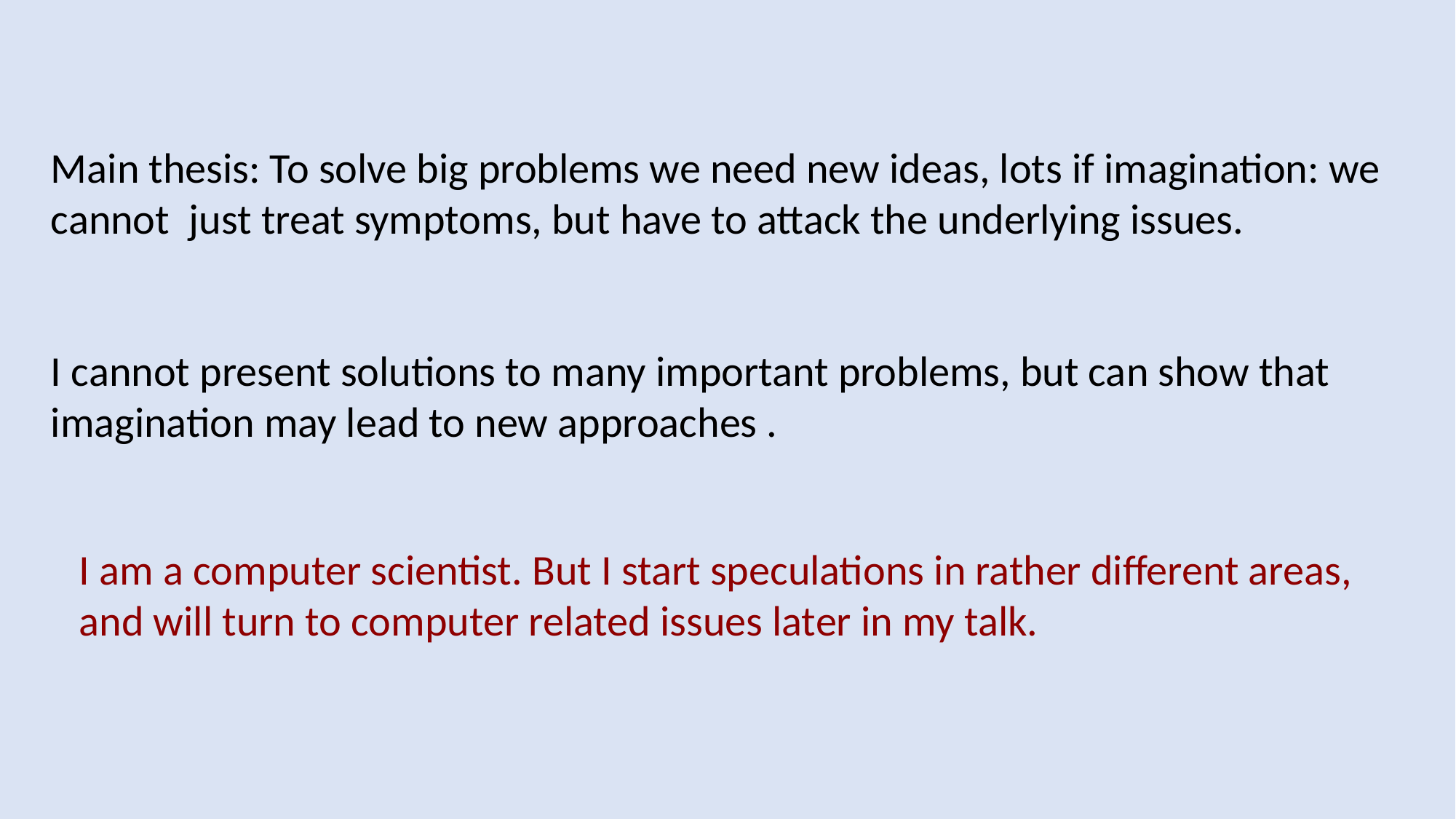

Main thesis: To solve big problems we need new ideas, lots if imagination: we cannot  just treat symptoms, but have to attack the underlying issues.

I cannot present solutions to many important problems, but can show that imagination may lead to new approaches .
I am a computer scientist. But I start speculations in rather different areas,
and will turn to computer related issues later in my talk.